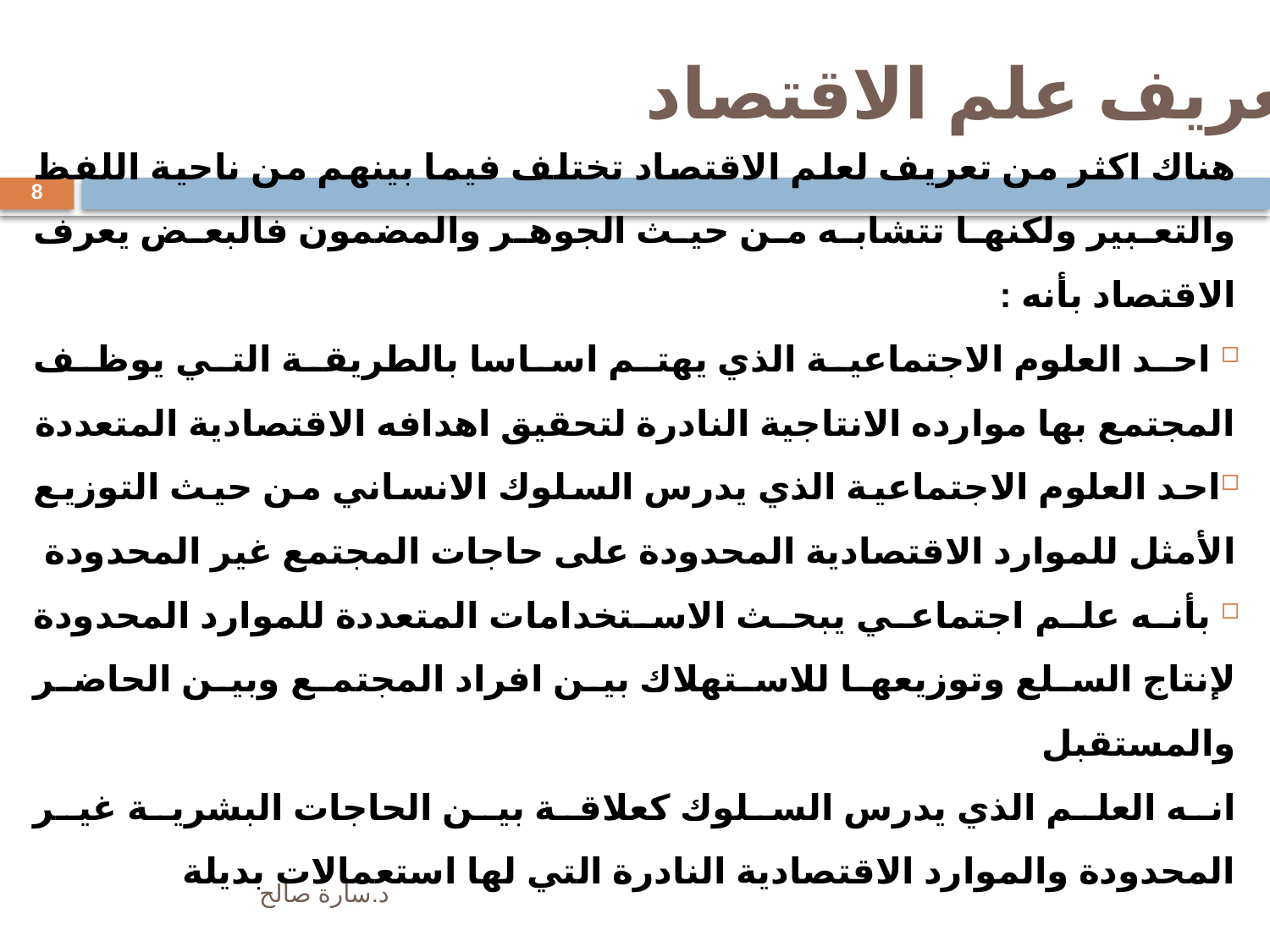

تعريف علم الاقتصاد
هناك اكثر من تعريف لعلم الاقتصاد تختلف فيما بينهم من ناحية اللفظ والتعبير ولكنها تتشابه من حيث الجوهر والمضمون فالبعض يعرف الاقتصاد بأنه :
 احد العلوم الاجتماعية الذي يهتم اساسا بالطريقة التي يوظف المجتمع بها موارده الانتاجية النادرة لتحقيق اهدافه الاقتصادية المتعددة
احد العلوم الاجتماعية الذي يدرس السلوك الانساني من حيث التوزيع الأمثل للموارد الاقتصادية المحدودة على حاجات المجتمع غير المحدودة
 بأنه علم اجتماعي يبحث الاستخدامات المتعددة للموارد المحدودة لإنتاج السلع وتوزيعها للاستهلاك بين افراد المجتمع وبين الحاضر والمستقبل
انه العلم الذي يدرس السلوك كعلاقة بين الحاجات البشرية غير المحدودة والموارد الاقتصادية النادرة التي لها استعمالات بديلة
8
د.سارة صالح